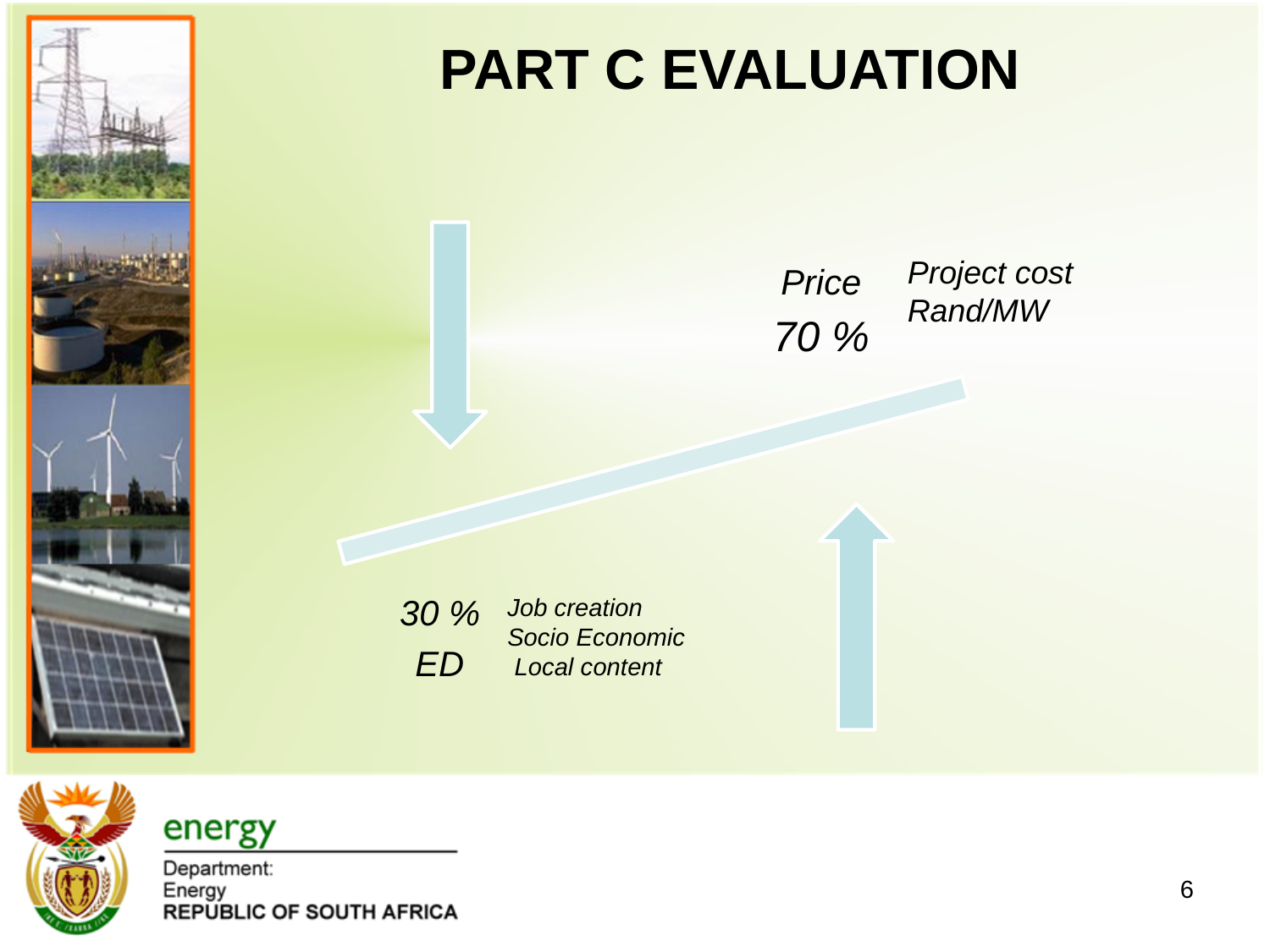

# Part c evaluation
Price
70 %
30 %
ED
Project cost
Rand/MW

Job creation
Socio Economic
 Local content

6